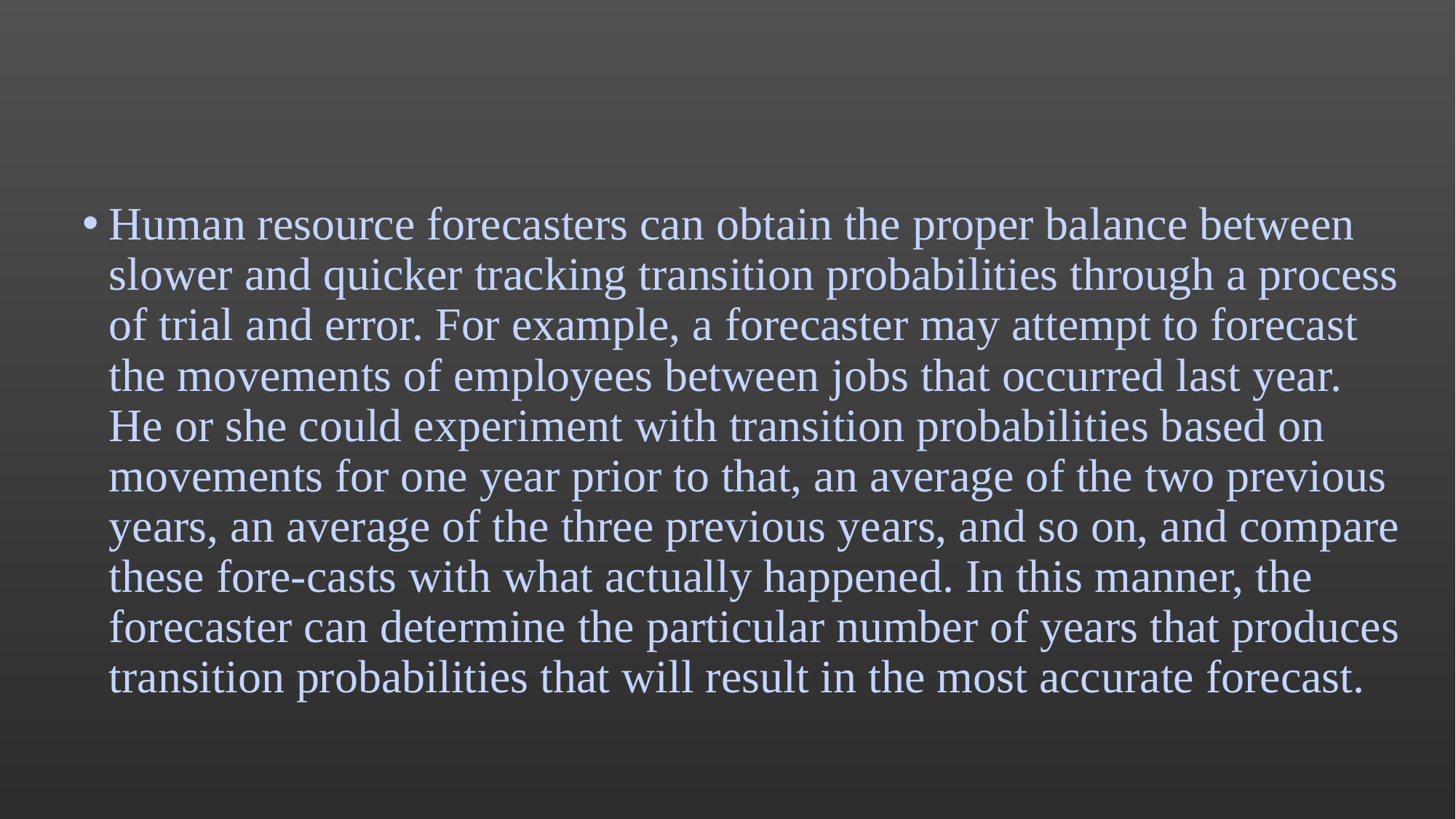

#
Human resource forecasters can obtain the proper balance between slower and quicker tracking transition probabilities through a process of trial and error. For example, a forecaster may attempt to forecast the movements of employees between jobs that occurred last year. He or she could experiment with transition probabilities based on movements for one year prior to that, an average of the two previous years, an average of the three previous years, and so on, and compare these fore-casts with what actually happened. In this manner, the forecaster can determine the particular number of years that produces transition probabilities that will result in the most accurate forecast.